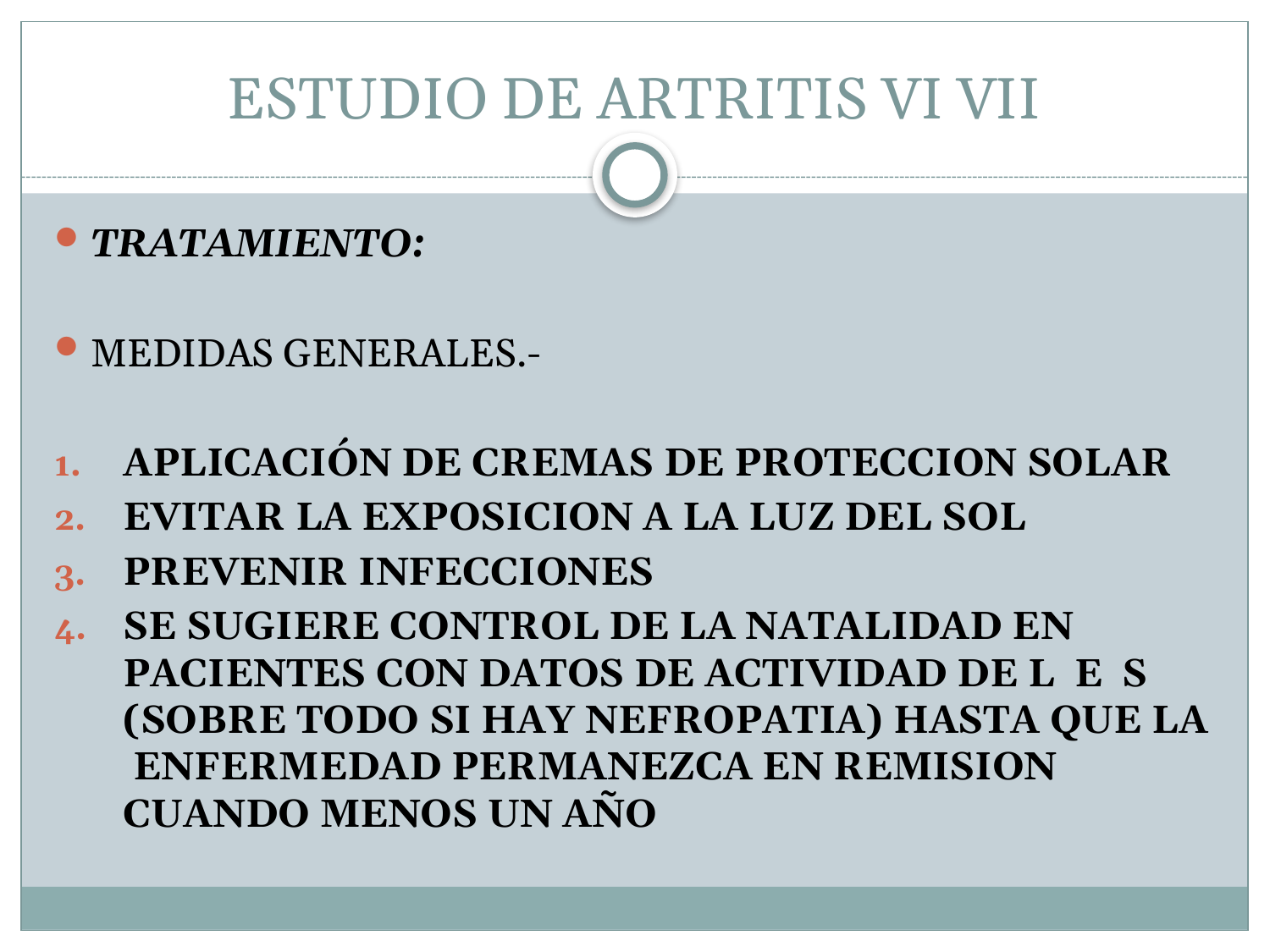

# ESTUDIO DE ARTRITIS VI VII
TRATAMIENTO:

MEDIDAS GENERALES.-

APLICACIÓN DE CREMAS DE PROTECCION SOLAR
EVITAR LA EXPOSICION A LA LUZ DEL SOL
PREVENIR INFECCIONES
SE SUGIERE CONTROL DE LA NATALIDAD EN PACIENTES CON DATOS DE ACTIVIDAD DE L  E  S (SOBRE TODO SI HAY NEFROPATIA) HASTA QUE LA  ENFERMEDAD PERMANEZCA EN REMISION CUANDO MENOS UN AÑO